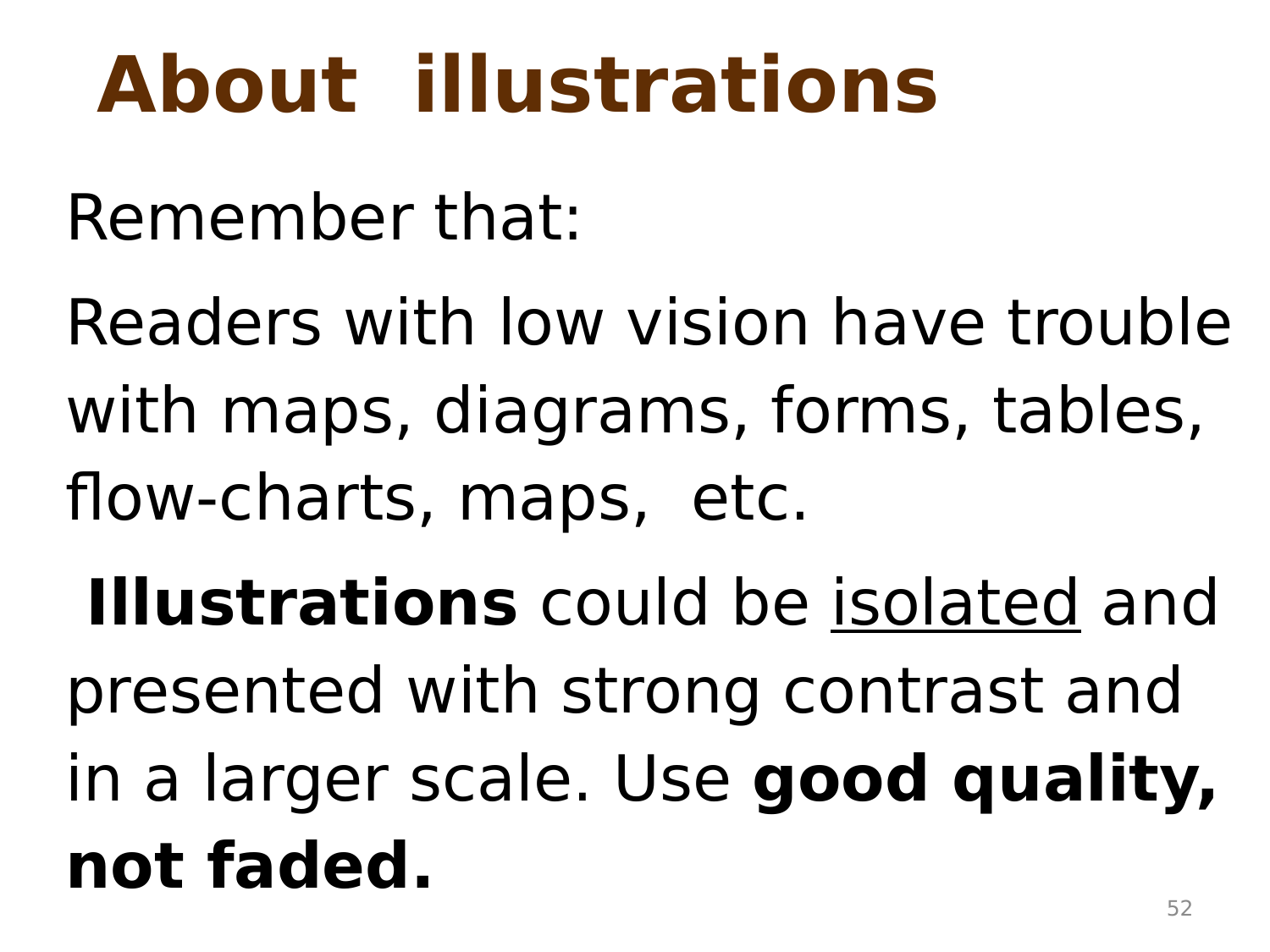

# About  illustrations
Remember that:
Readers with low vision have trouble with maps, diagrams, forms, tables, flow-charts, maps,  etc.
 Illustrations could be isolated and presented with strong contrast and in a larger scale. Use good quality, not faded.

52